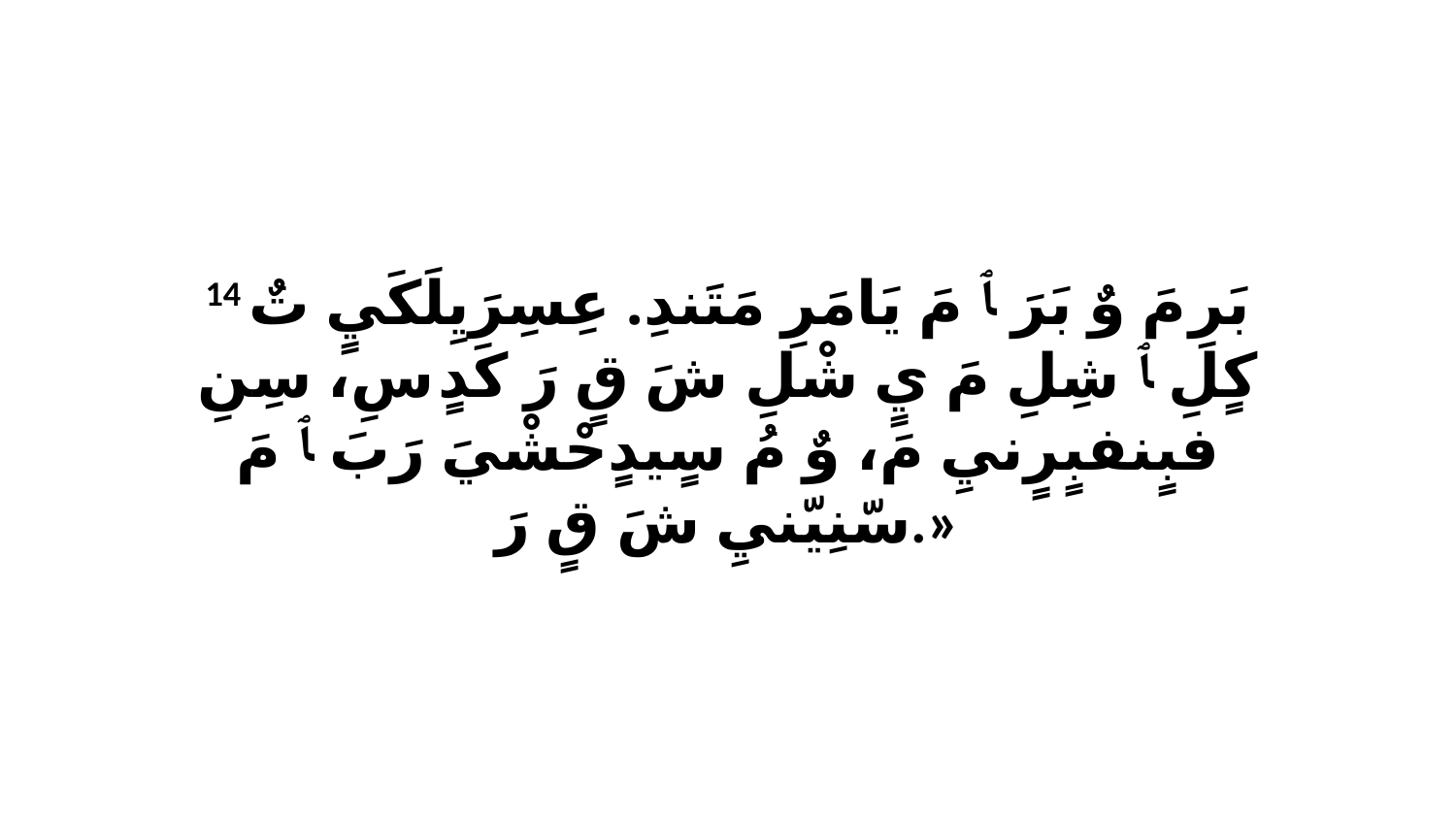

14 بَرِ مَ وٌ بَرَ ﭑ مَ يَامَرِ مَتَندِ. عِسِرَيِلَكَيٍ تٌ كٍلِ ﭑ شِلِ مَ يٍ شْلِ شَ قٍ رَ كَدٍ سِ، سِنِ فبٍنفبٍرٍنيِ مَ، وٌ مُ سٍيدٍحْشْيَ رَبَ ﭑ مَ سّنِيّنيِ شَ قٍ رَ.»